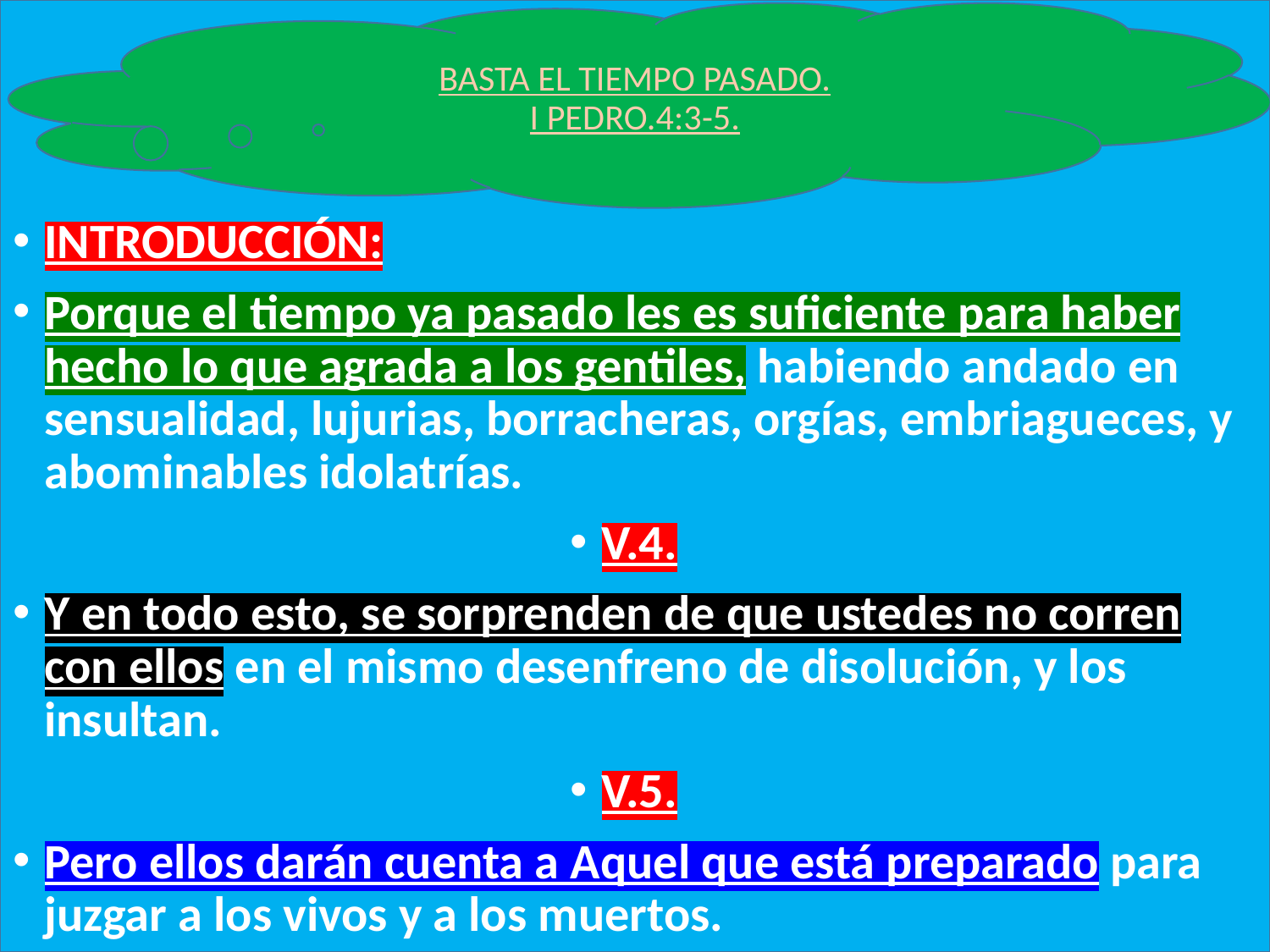

# BASTA EL TIEMPO PASADO. I PEDRO.4:3-5.
INTRODUCCIÓN:
Porque el tiempo ya pasado les es suficiente para haber hecho lo que agrada a los gentiles, habiendo andado en sensualidad, lujurias, borracheras, orgías, embriagueces, y abominables idolatrías.
V.4.
Y en todo esto, se sorprenden de que ustedes no corren con ellos en el mismo desenfreno de disolución, y los insultan.
V.5.
Pero ellos darán cuenta a Aquel que está preparado para juzgar a los vivos y a los muertos.